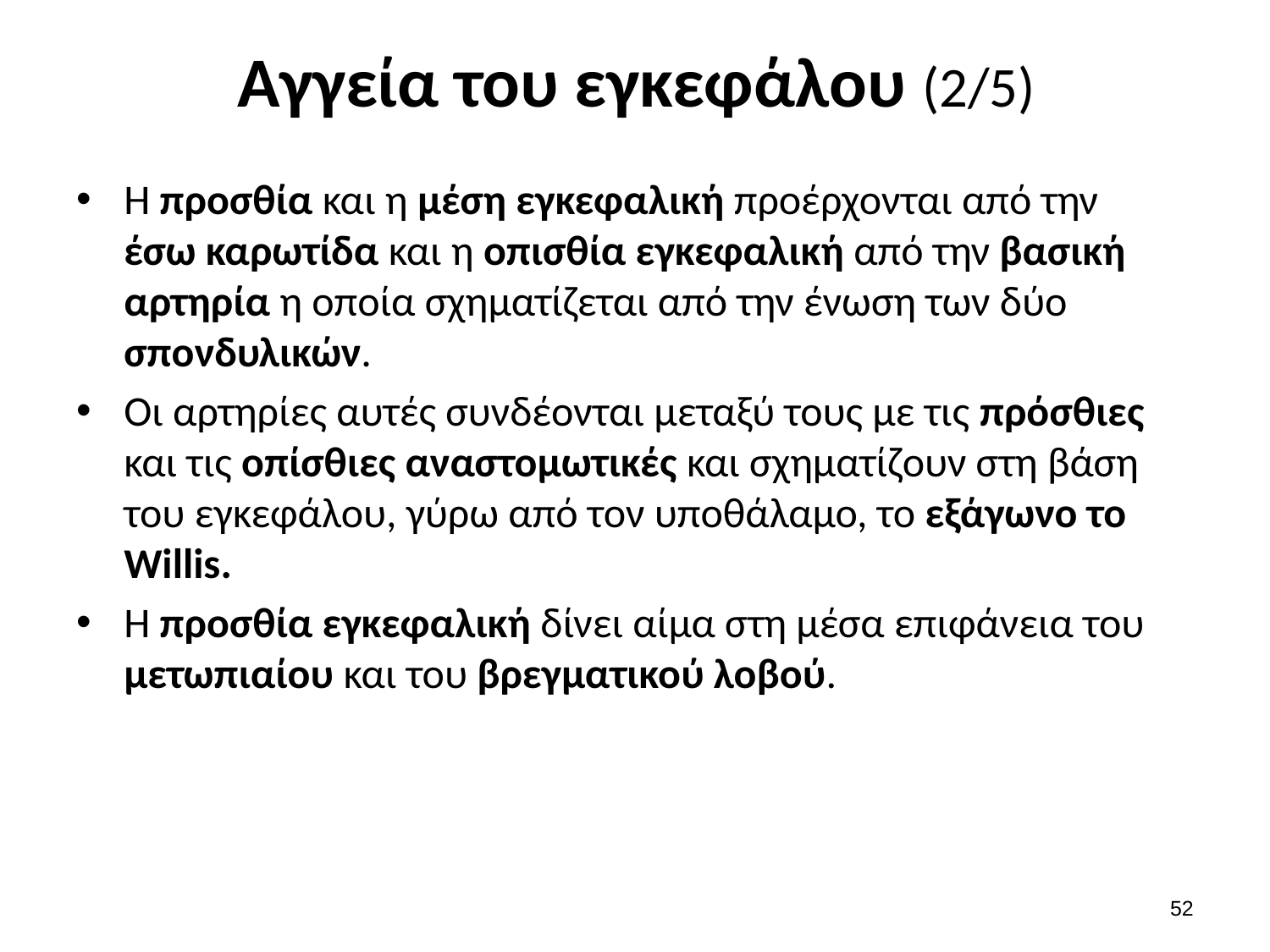

# Αγγεία του εγκεφάλου (2/5)
Η προσθία και η μέση εγκεφαλική προέρχονται από την έσω καρωτίδα και η οπισθία εγκεφαλική από την βασική αρτηρία η οποία σχηματίζεται από την ένωση των δύο σπονδυλικών.
Οι αρτηρίες αυτές συνδέονται μεταξύ τους με τις πρόσθιες και τις οπίσθιες αναστομωτικές και σχηματίζουν στη βάση του εγκεφάλου, γύρω από τον υποθάλαμο, το εξάγωνο το Willis.
Η προσθία εγκεφαλική δίνει αίμα στη μέσα επιφάνεια του μετωπιαίου και του βρεγματικού λοβού.
52